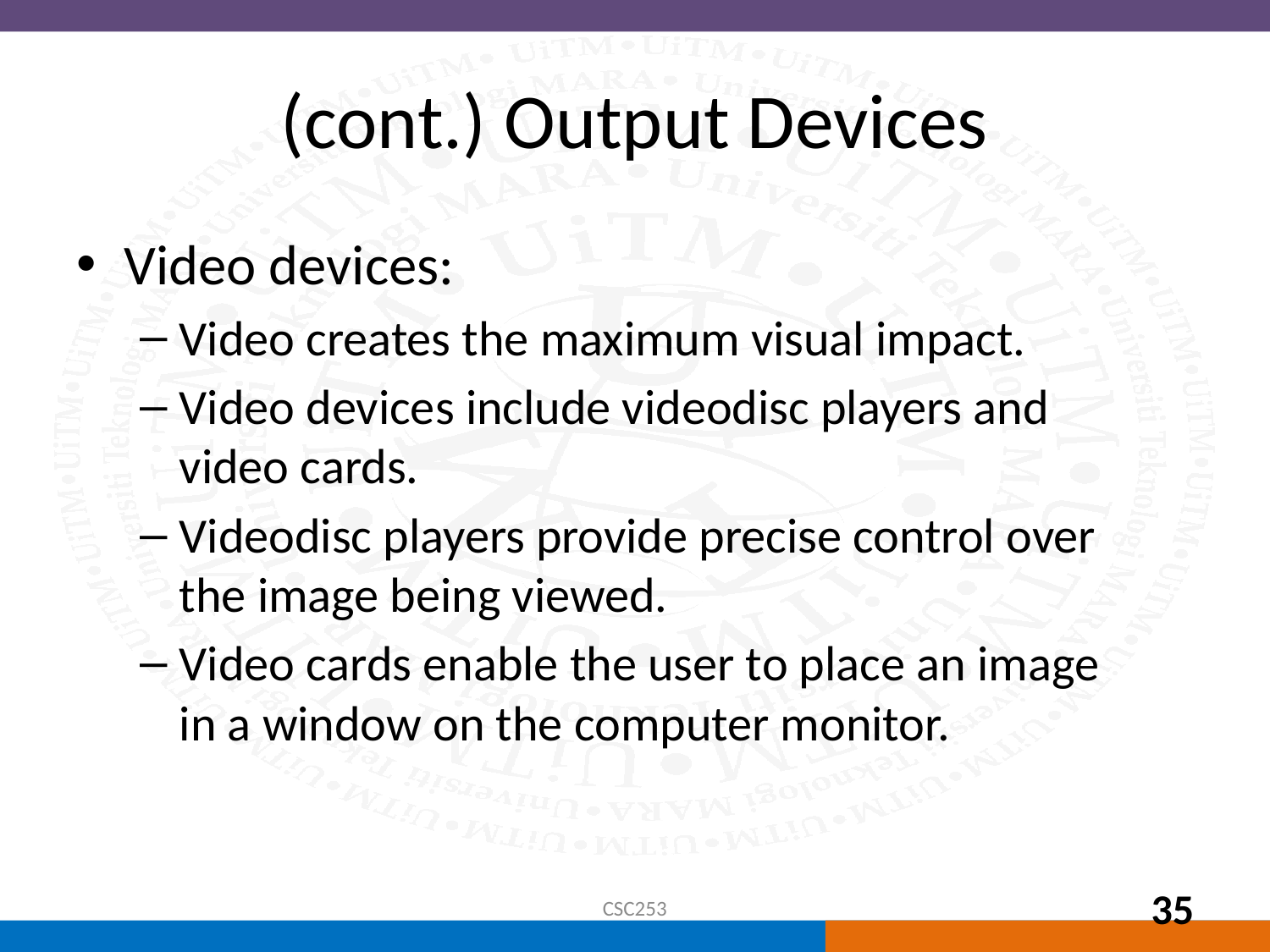

# (cont.) Output Devices
Video devices:
Video creates the maximum visual impact.
Video devices include videodisc players and video cards.
Videodisc players provide precise control over the image being viewed.
Video cards enable the user to place an image in a window on the computer monitor.

CSC253
35